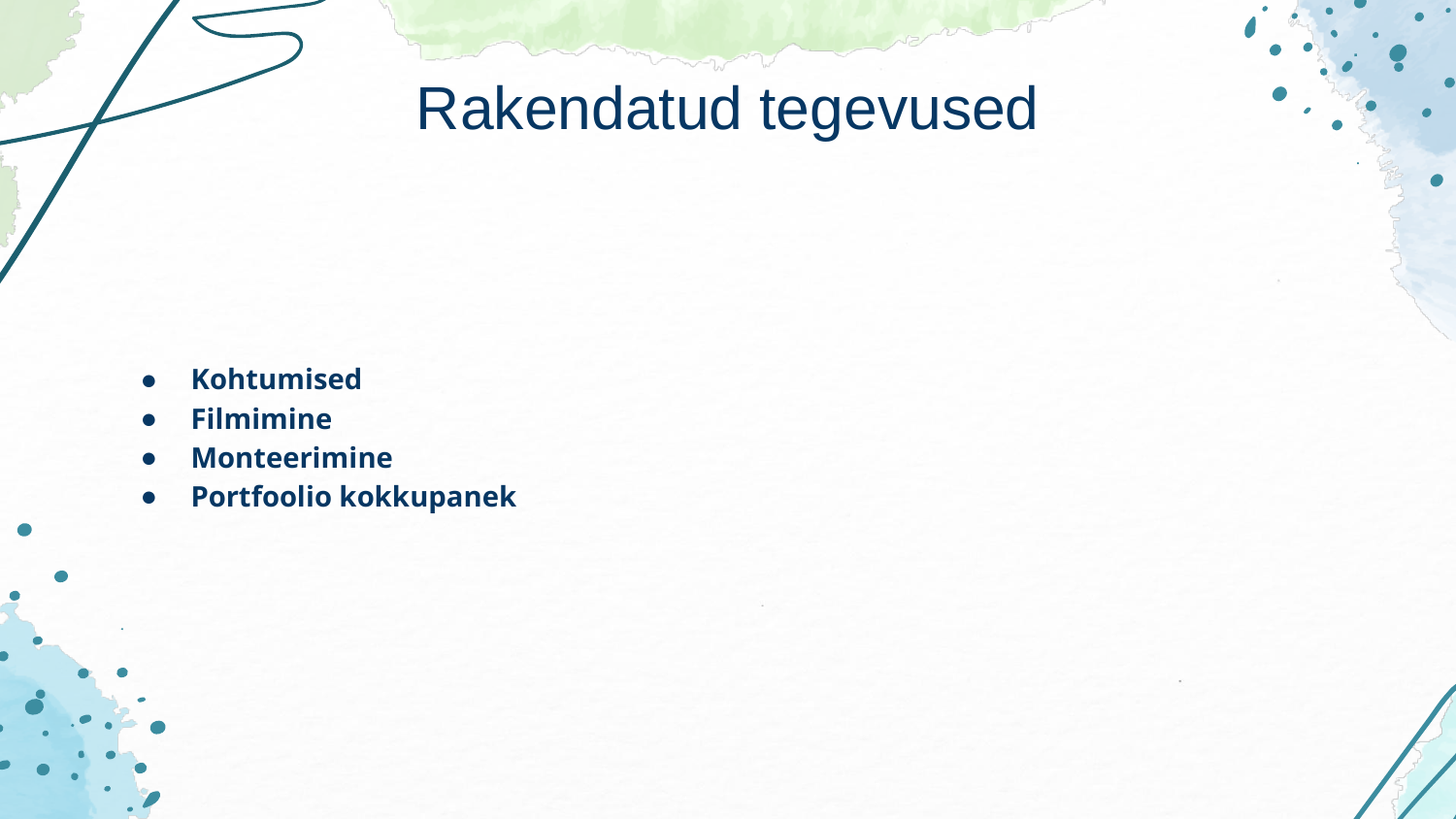

# Rakendatud tegevused

Kohtumised
Filmimine
Monteerimine
Portfoolio kokkupanek